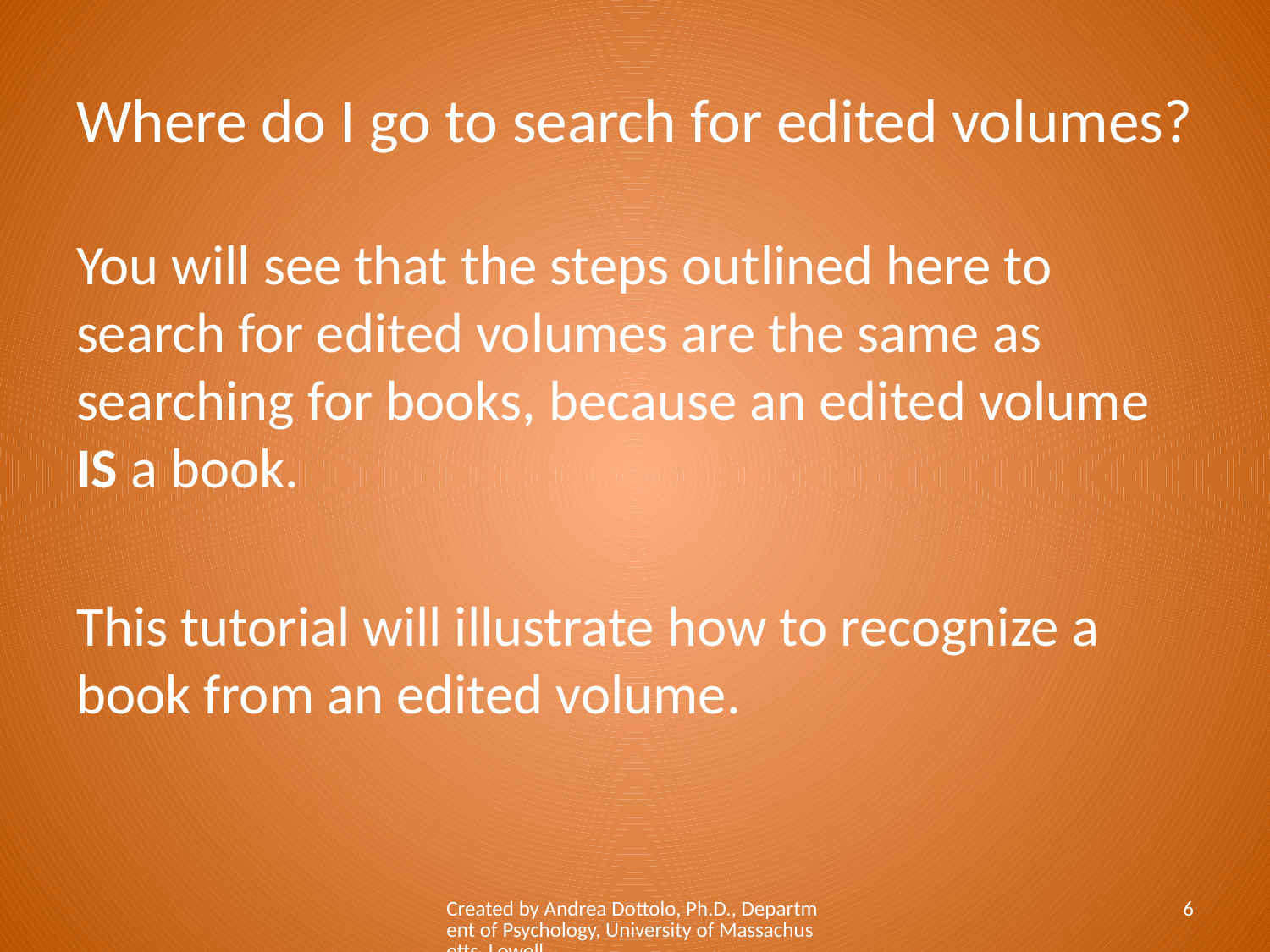

# Where do I go to search for edited volumes?
You will see that the steps outlined here to search for edited volumes are the same as searching for books, because an edited volume IS a book.

This tutorial will illustrate how to recognize a book from an edited volume.

Created by Andrea Dottolo, Ph.D., Department of Psychology, University of Massachusetts, Lowell
6